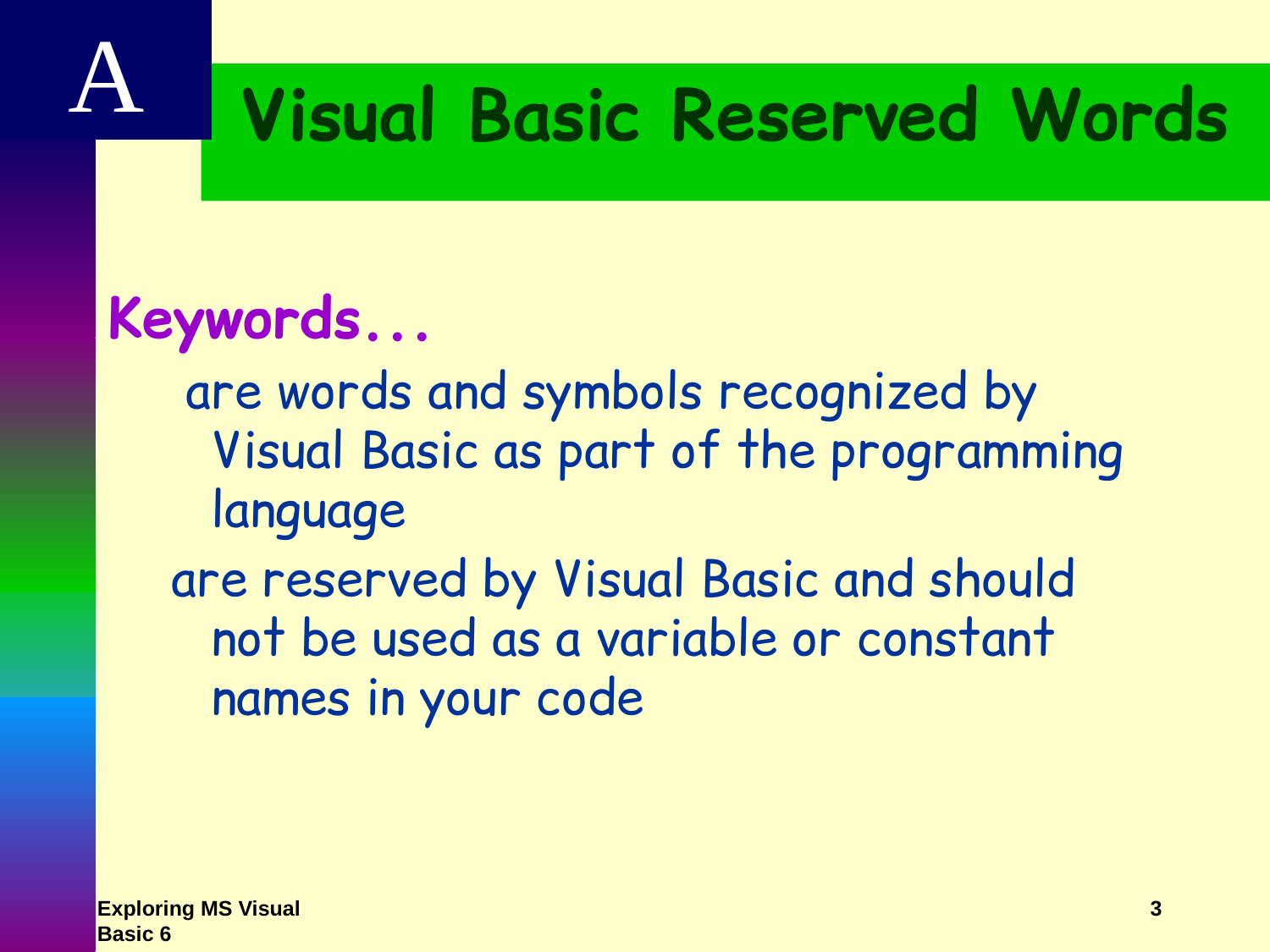

A
# Visual Basic Reserved Words
Keywords...
 are words and symbols recognized by Visual Basic as part of the programming language
are reserved by Visual Basic and should not be used as a variable or constant names in your code
Exploring MS Visual Basic 6
3